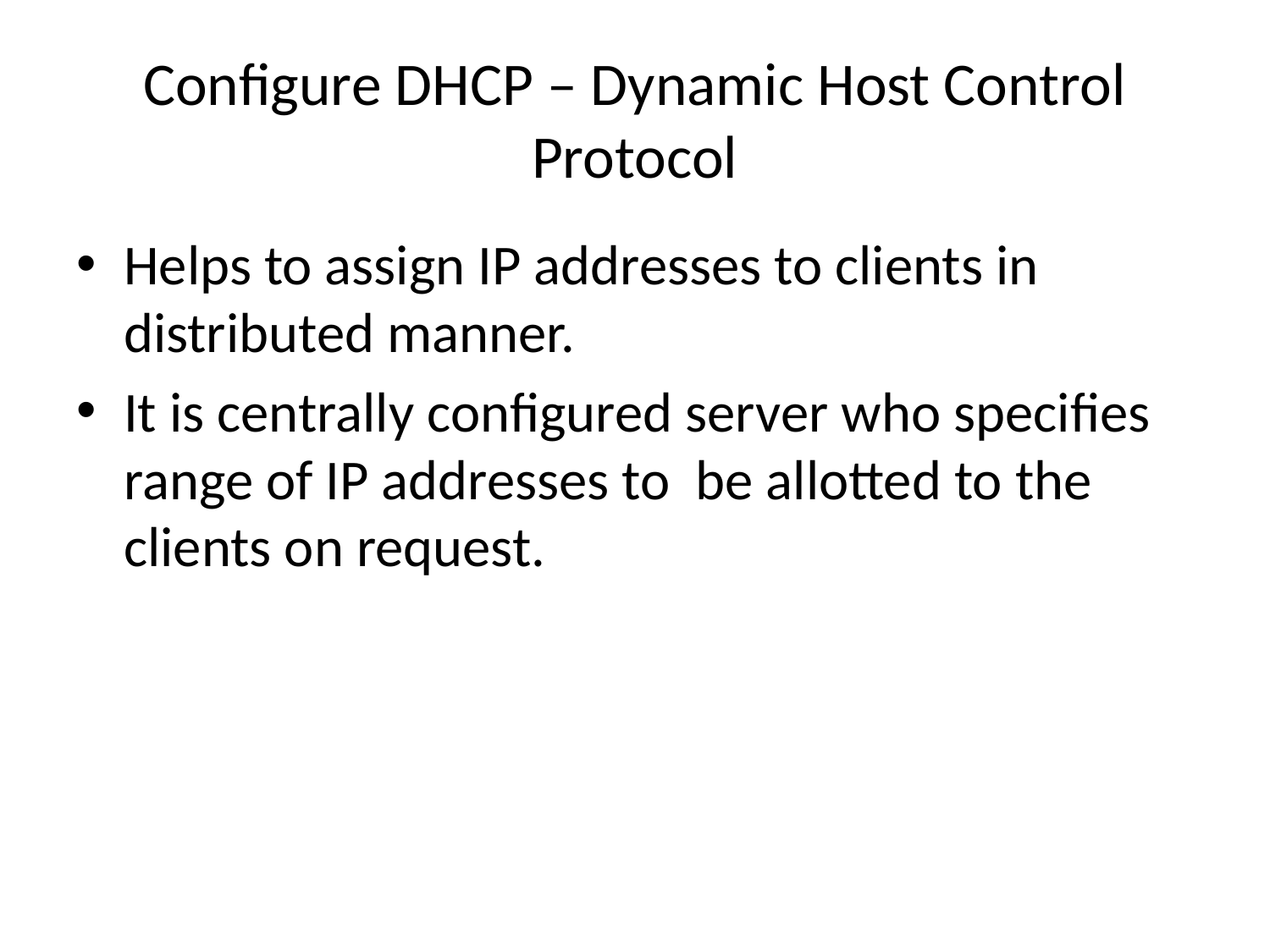

# Configure DHCP – Dynamic Host Control Protocol
Helps to assign IP addresses to clients in distributed manner.
It is centrally configured server who specifies range of IP addresses to  be allotted to the clients on request.